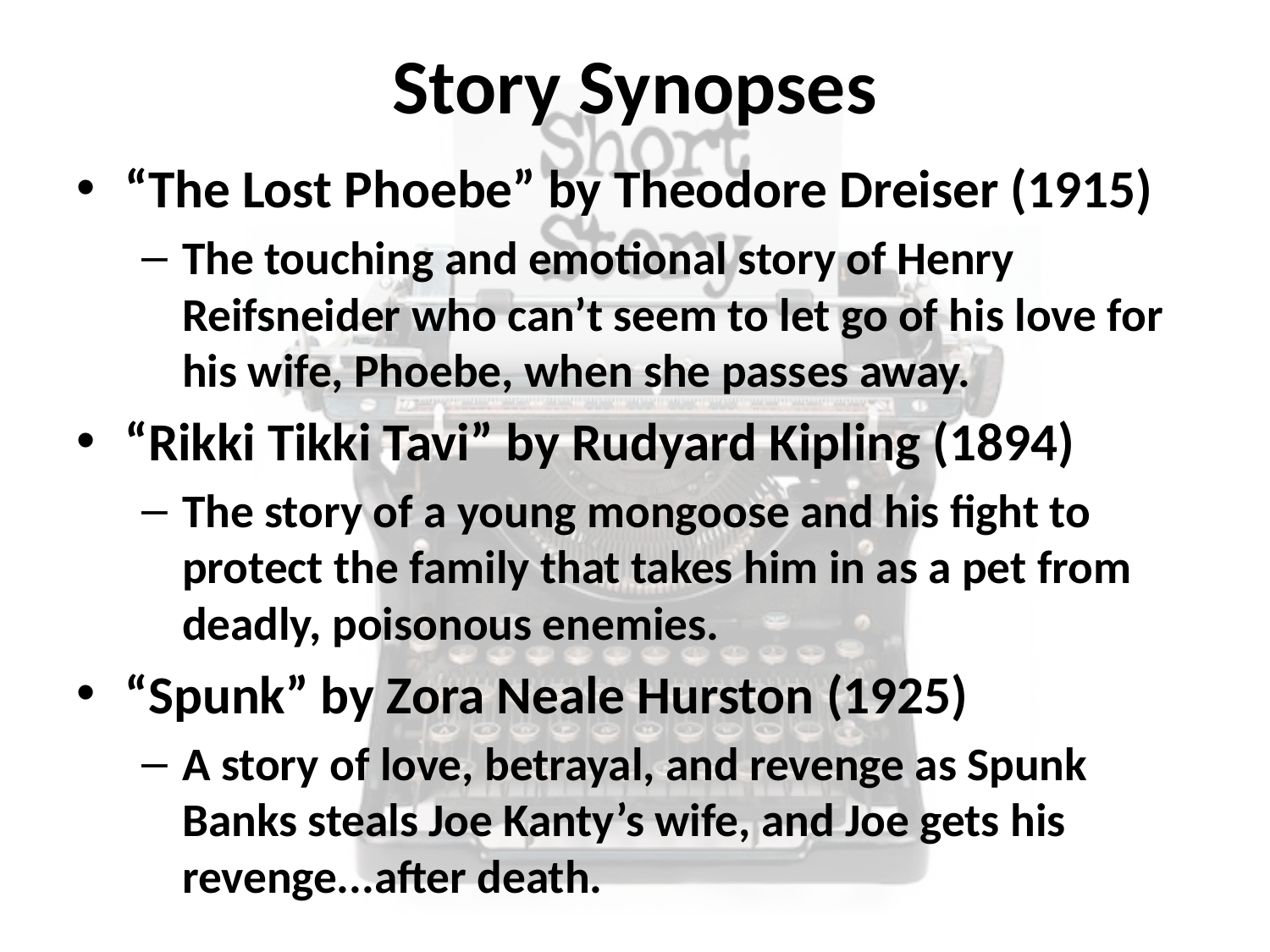

# Story Synopses
“The Lost Phoebe” by Theodore Dreiser (1915)
The touching and emotional story of Henry Reifsneider who can’t seem to let go of his love for his wife, Phoebe, when she passes away.
“Rikki Tikki Tavi” by Rudyard Kipling (1894)
The story of a young mongoose and his fight to protect the family that takes him in as a pet from deadly, poisonous enemies.
“Spunk” by Zora Neale Hurston (1925)
A story of love, betrayal, and revenge as Spunk Banks steals Joe Kanty’s wife, and Joe gets his revenge...after death.